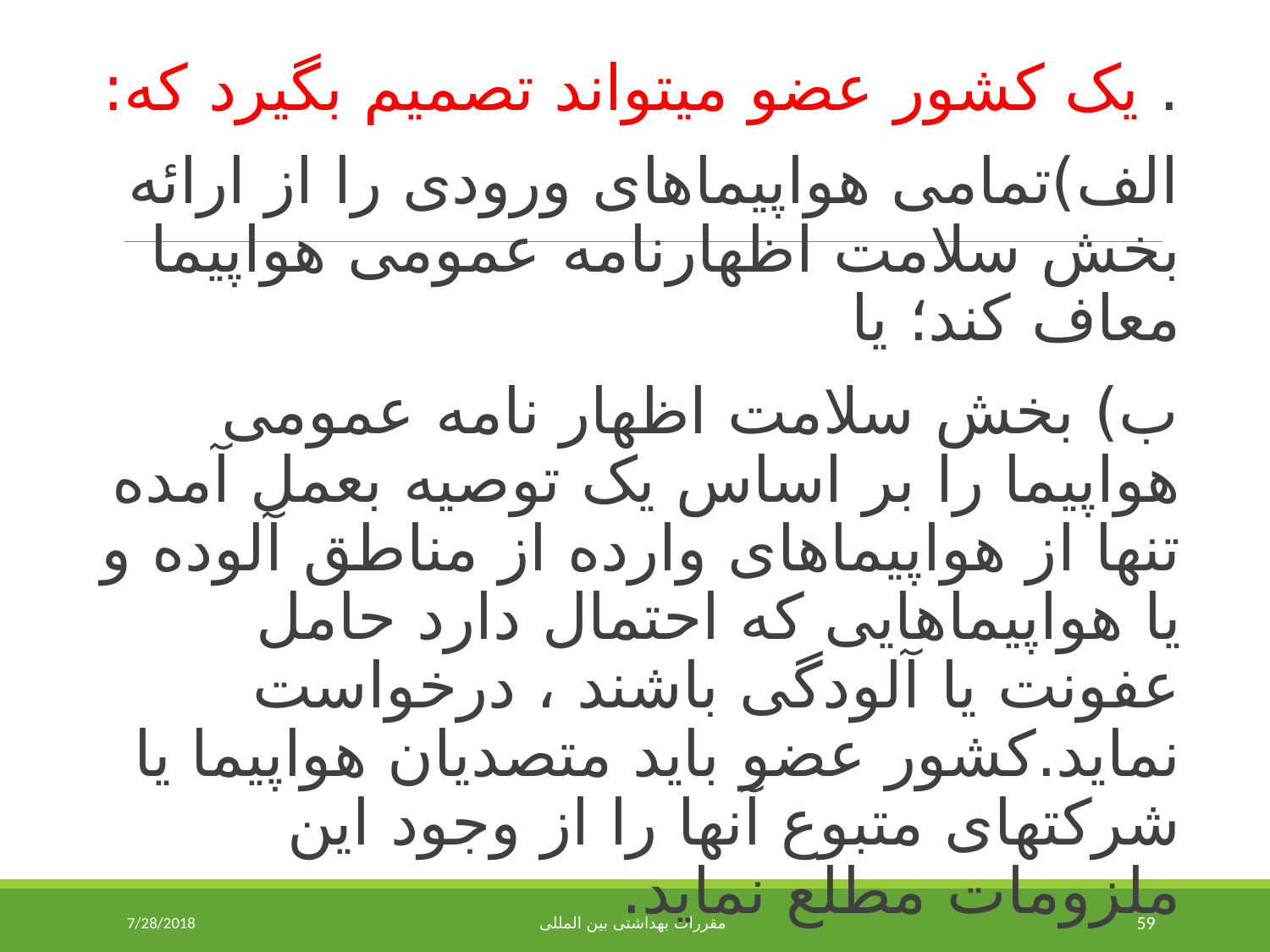

. یک کشور عضو می­تواند تصمیم بگیرد که:
الف)تمامی هواپیماهای ورودی را از ارائه­ بخش سلامت اظهارنامه عمومی هواپیما معاف کند؛ یا
ب) بخش سلامت اظهار نامه عمومی هواپیما را بر اساس یک توصیه بعمل آمده تنها از هواپیماهای وارده از مناطق آلوده و یا هواپیماهایی که احتمال دارد حامل عفونت یا آلودگی باشند ، درخواست نماید.کشور عضو باید متصدیان هواپیما یا شرکتهای متبوع آنها را از وجود این ملزومات مطلع نماید.

7/28/2018
مقررات بهداشتی بین المللی
59